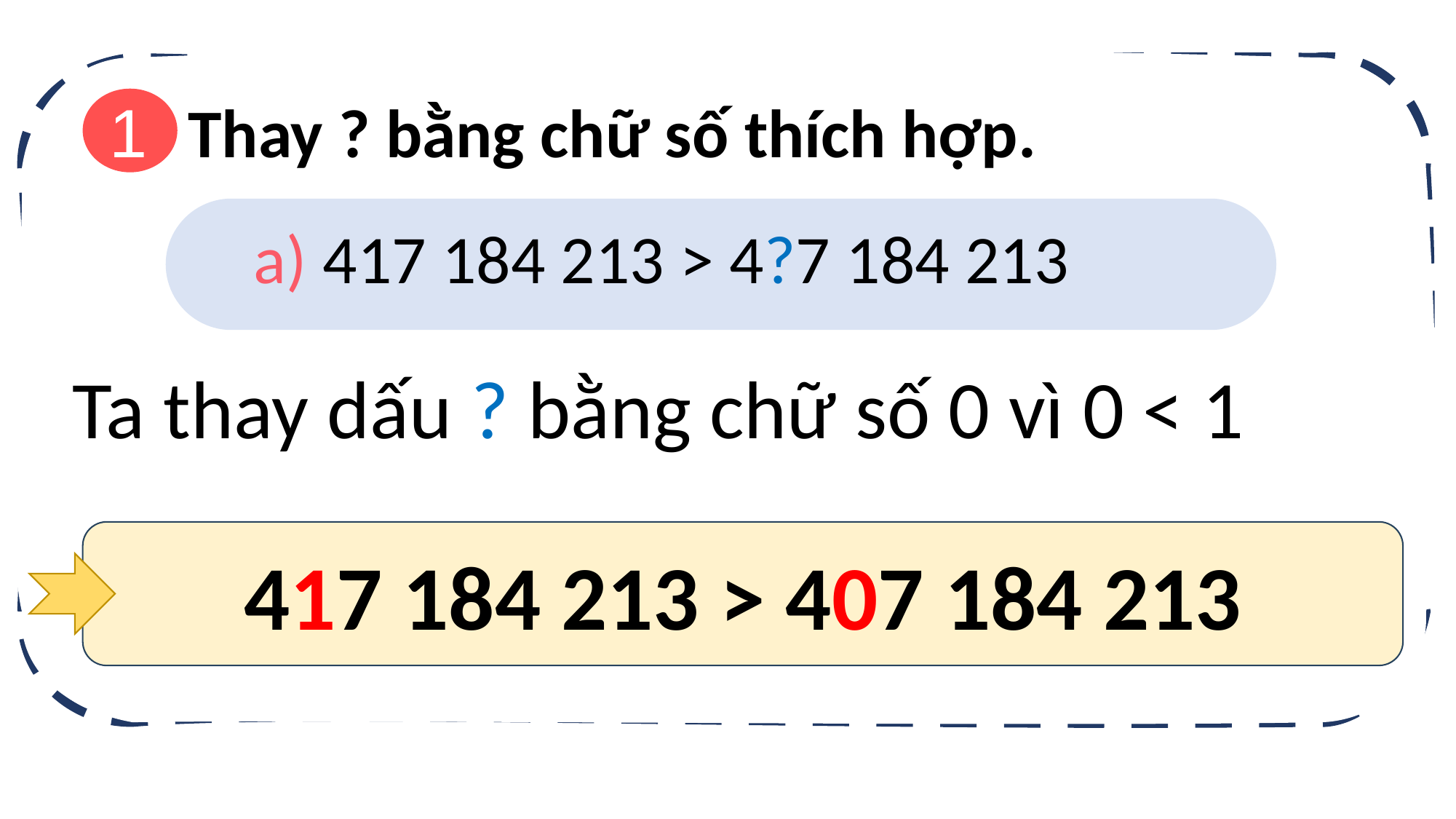

1

Thay ? bằng chữ số thích hợp.

a) 417 184 213 > 4?7 184 213
Ta thay dấu ? bằng chữ số 0 vì 0 < 1
417 184 213 > 407 184 213